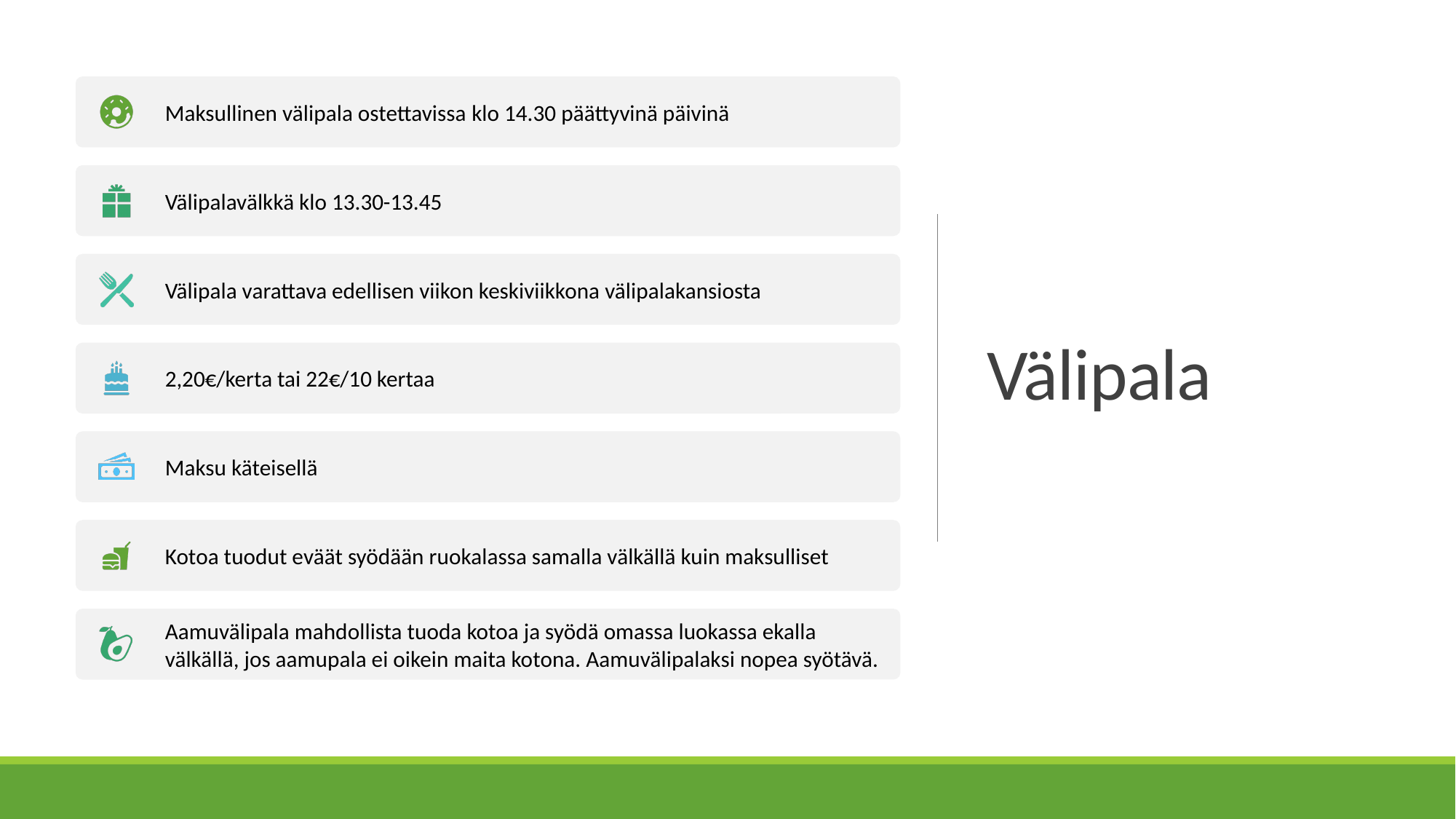

# Välipala
Maksullinen välipala ostettavissa klo 14.30 päättyvinä päivinä
Välipalavälkkä klo 13.30-13.45
Välipala varattava edellisen viikon keskiviikkona välipalakansiosta
2,20€/kerta tai 22€/10 kertaa
Maksu käteisellä
Kotoa tuodut eväät syödään ruokalassa samalla välkällä kuin maksulliset
Aamuvälipala mahdollista tuoda kotoa ja syödä omassa luokassa ekalla välkällä, jos aamupala ei oikein maita kotona. Aamuvälipalaksi nopea syötävä.